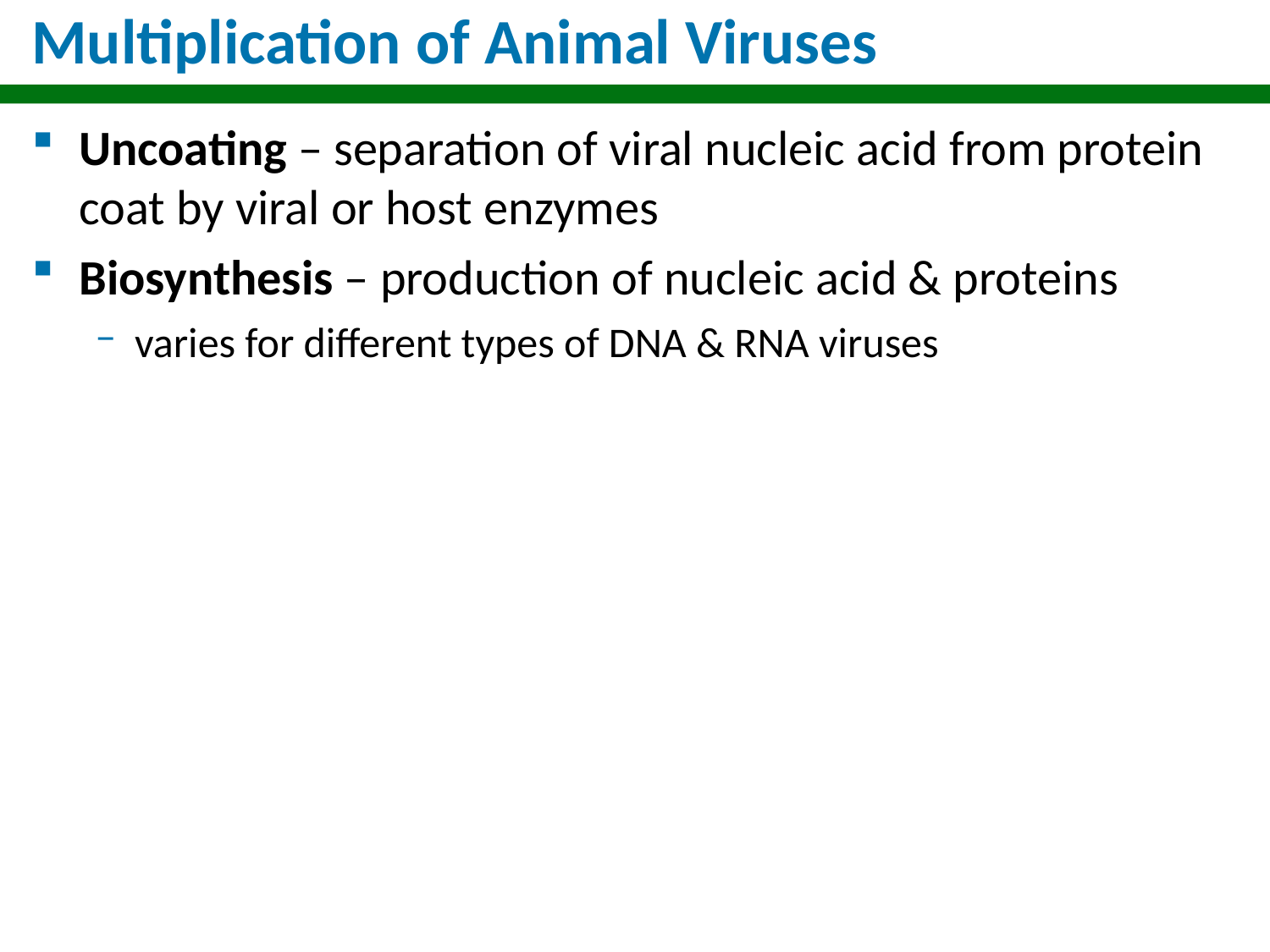

# Multiplication of Animal Viruses
Uncoating – separation of viral nucleic acid from protein coat by viral or host enzymes
Biosynthesis – production of nucleic acid & proteins
varies for different types of DNA & RNA viruses